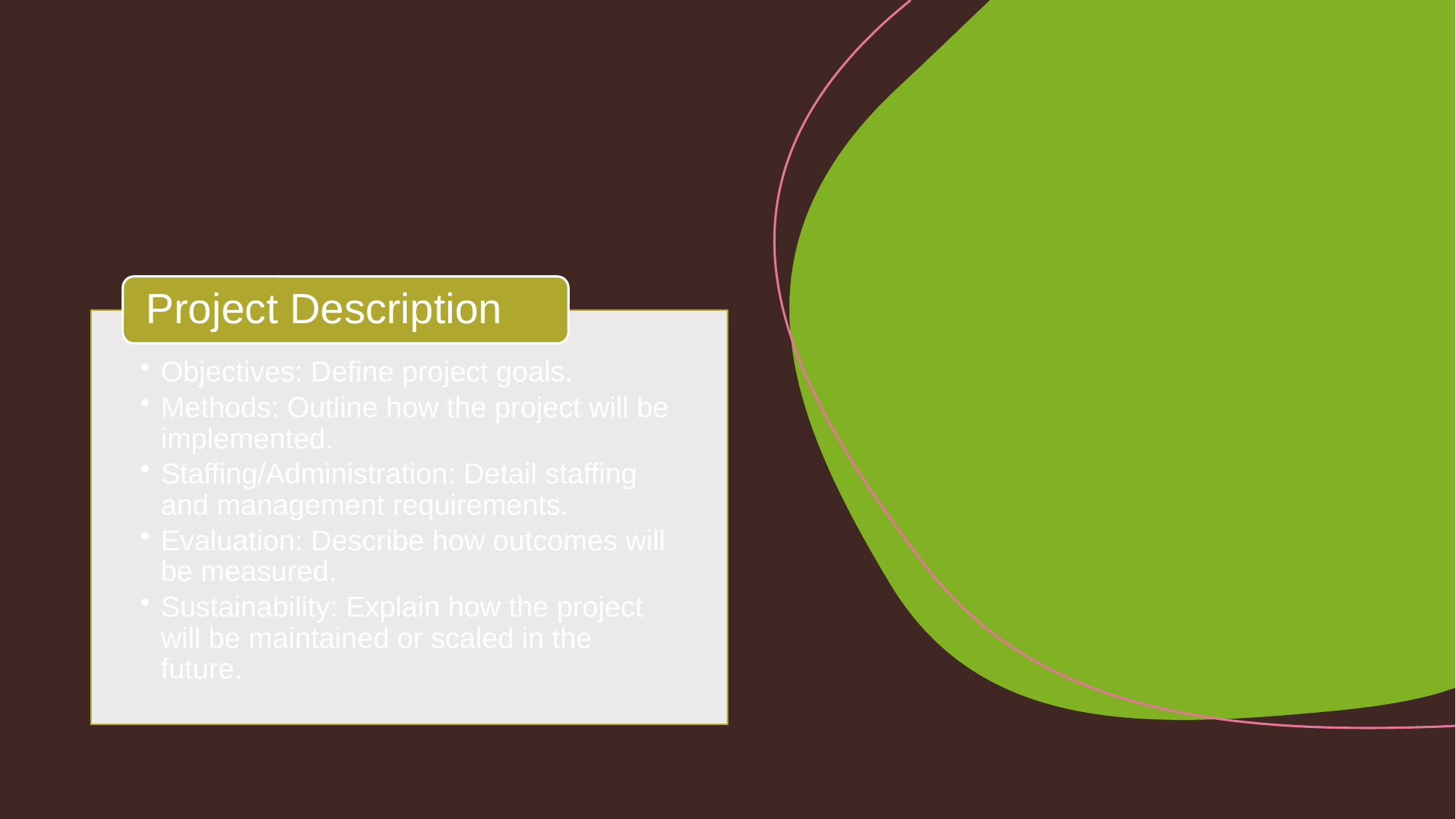

Objectives: Define project goals.
Methods: Outline how the project will be implemented.
Staffing/Administration: Detail staffing and management requirements.
Evaluation: Describe how outcomes will be measured.
Sustainability: Explain how the project will be maintained or scaled in the future.
Project Description